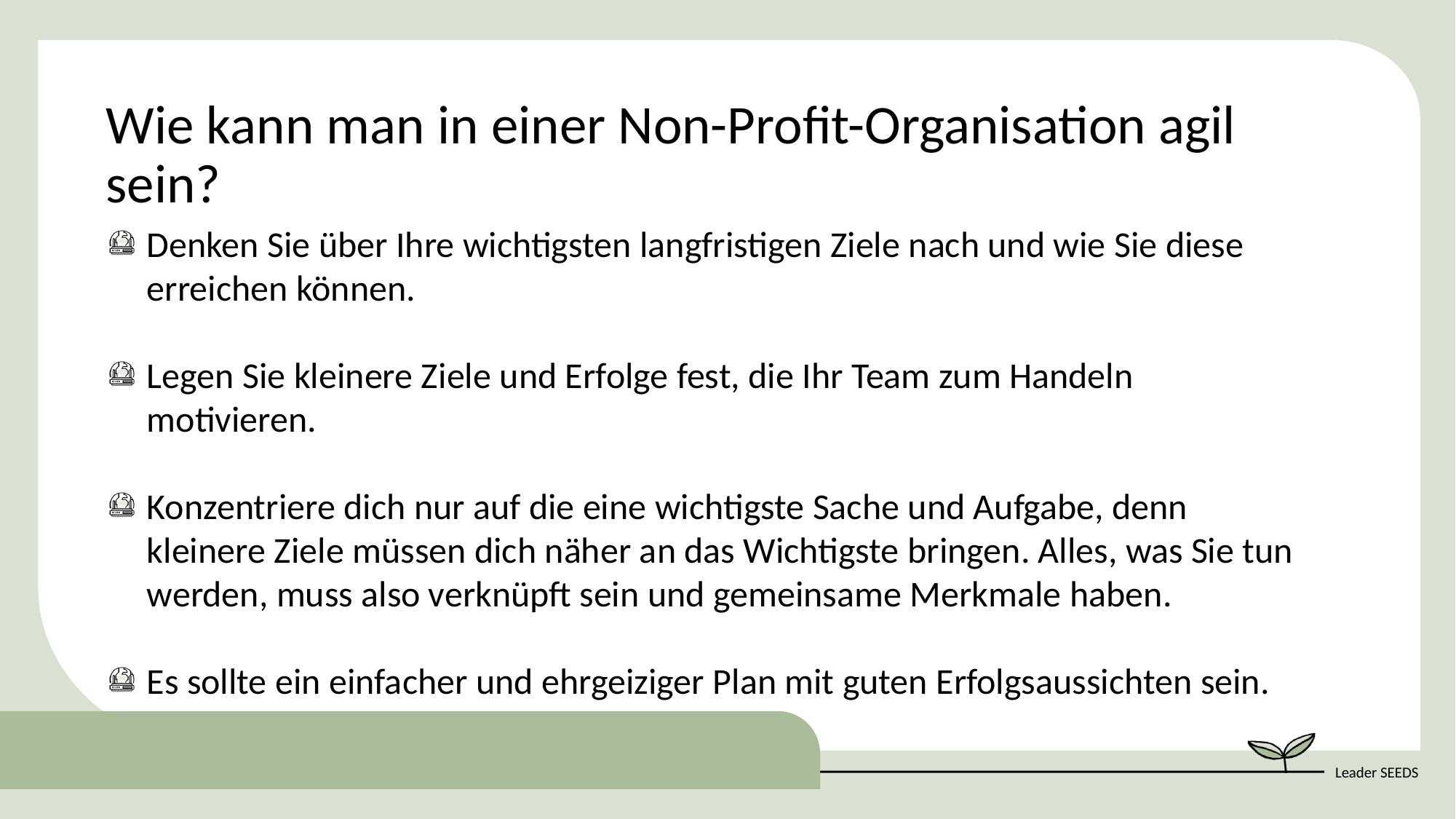

Wie kann man in einer Non-Profit-Organisation agil sein?

Denken Sie über Ihre wichtigsten langfristigen Ziele nach und wie Sie diese erreichen können.

Legen Sie kleinere Ziele und Erfolge fest, die Ihr Team zum Handeln motivieren.

Konzentriere dich nur auf die eine wichtigste Sache und Aufgabe, denn kleinere Ziele müssen dich näher an das Wichtigste bringen. Alles, was Sie tun werden, muss also verknüpft sein und gemeinsame Merkmale haben.

Es sollte ein einfacher und ehrgeiziger Plan mit guten Erfolgsaussichten sein.